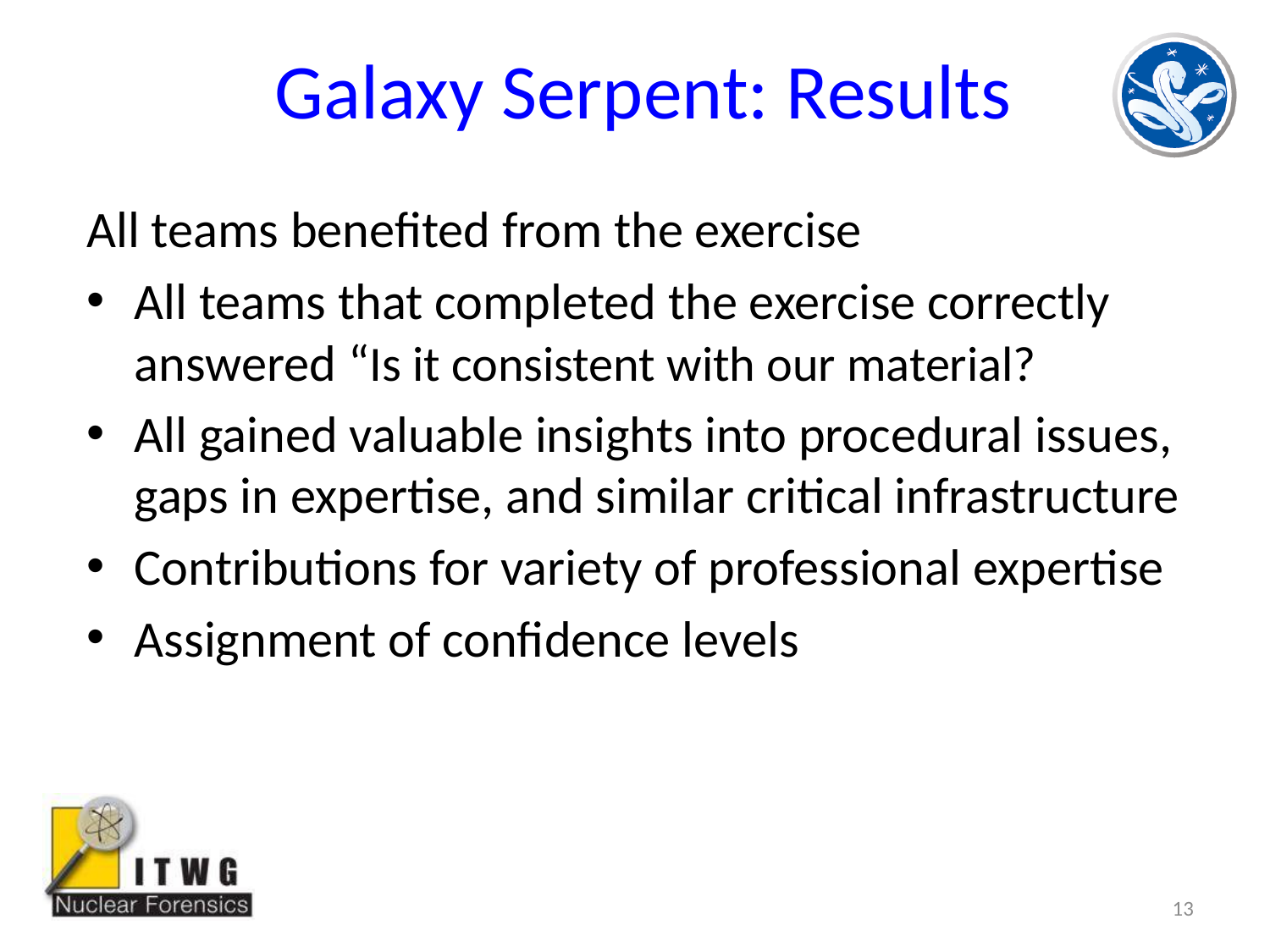

# Galaxy Serpent: Results
All teams benefited from the exercise
All teams that completed the exercise correctly answered “Is it consistent with our material?
All gained valuable insights into procedural issues, gaps in expertise, and similar critical infrastructure
Contributions for variety of professional expertise
Assignment of confidence levels

13